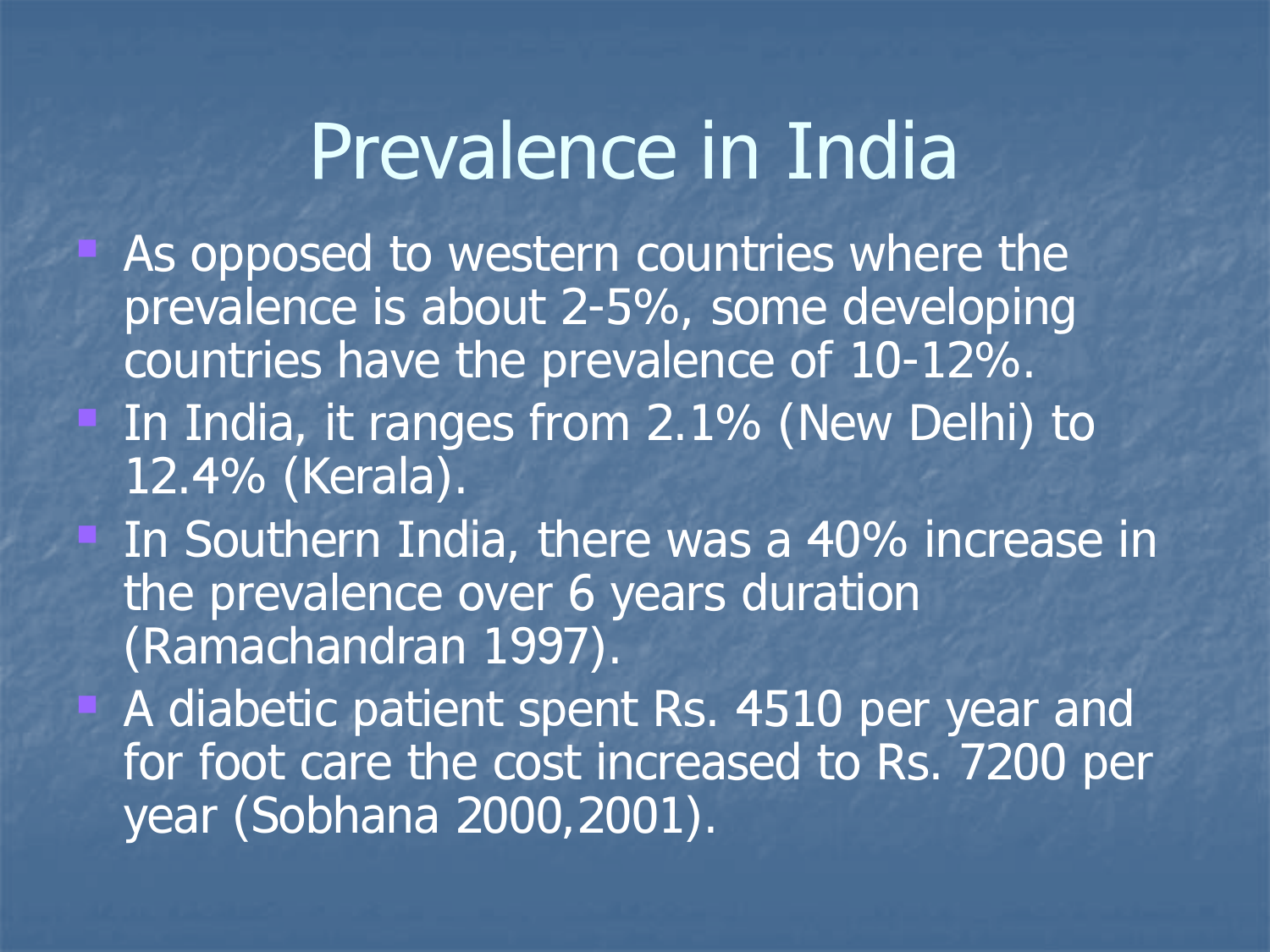

# Prevalence in India
As opposed to western countries where the prevalence is about 2-5%, some developing countries have the prevalence of 10-12%.
In India, it ranges from 2.1% (New Delhi) to 12.4% (Kerala).
In Southern India, there was a 40% increase in the prevalence over 6 years duration (Ramachandran 1997).
A diabetic patient spent Rs. 4510 per year and for foot care the cost increased to Rs. 7200 per year (Sobhana 2000,2001).